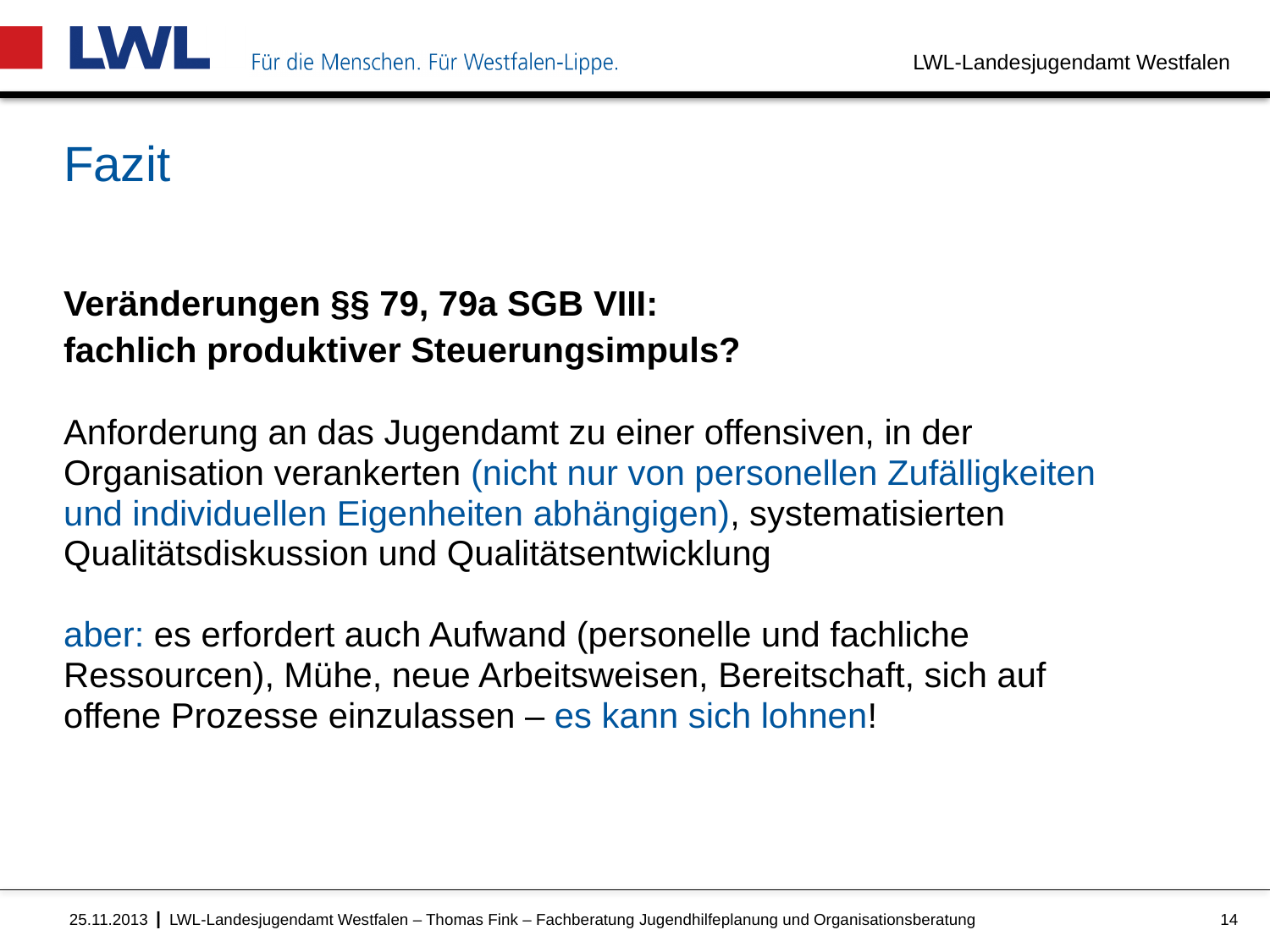

# Fazit
Veränderungen §§ 79, 79a SGB VIII:
fachlich produktiver Steuerungsimpuls?
Anforderung an das Jugendamt zu einer offensiven, in der Organisation verankerten (nicht nur von personellen Zufälligkeiten und individuellen Eigenheiten abhängigen), systematisierten Qualitätsdiskussion und Qualitätsentwicklung

aber: es erfordert auch Aufwand (personelle und fachliche Ressourcen), Mühe, neue Arbeitsweisen, Bereitschaft, sich auf offene Prozesse einzulassen – es kann sich lohnen!
LWL-Landesjugendamt Westfalen – Thomas Fink – Fachberatung Jugendhilfeplanung und Organisationsberatung
14
25.11.2013